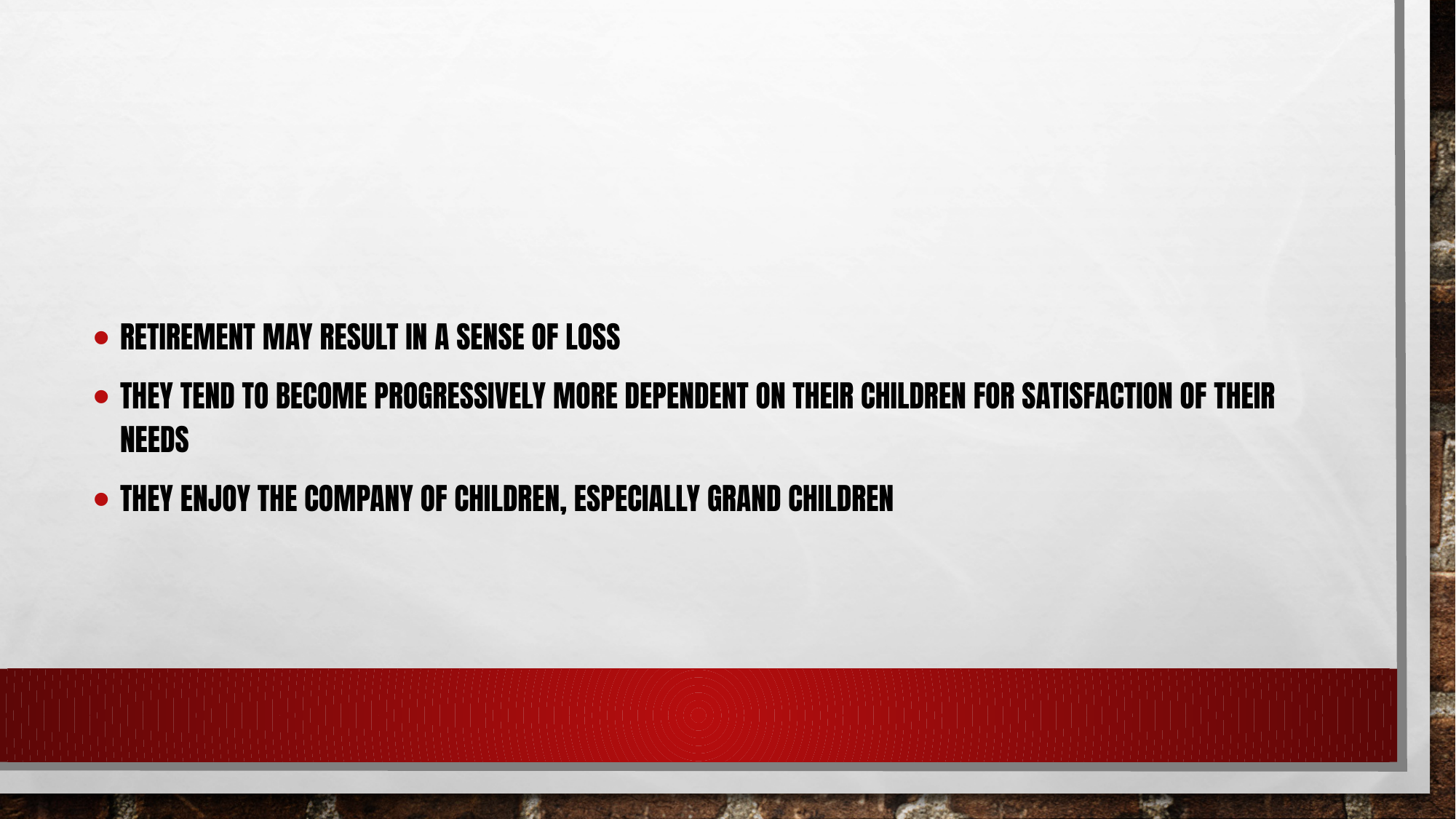

#
Retirement may result in a sense of loss
They tend to become progressively more dependent on their children for satisfaction of their needs
They enjoy the company of children, especially grand children